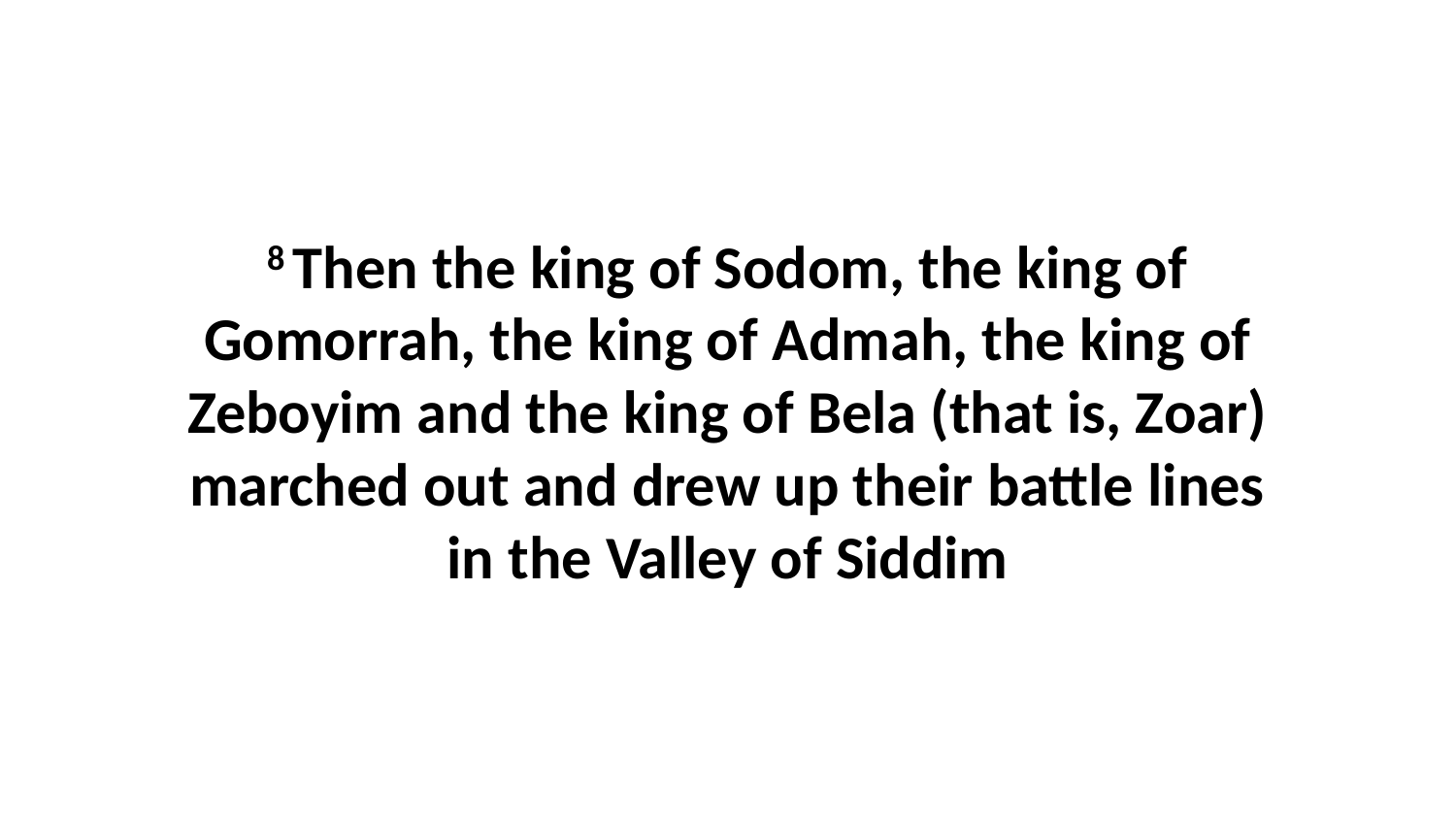

8 Then the king of Sodom, the king of Gomorrah, the king of Admah, the king of Zeboyim and the king of Bela (that is, Zoar) marched out and drew up their battle lines in the Valley of Siddim